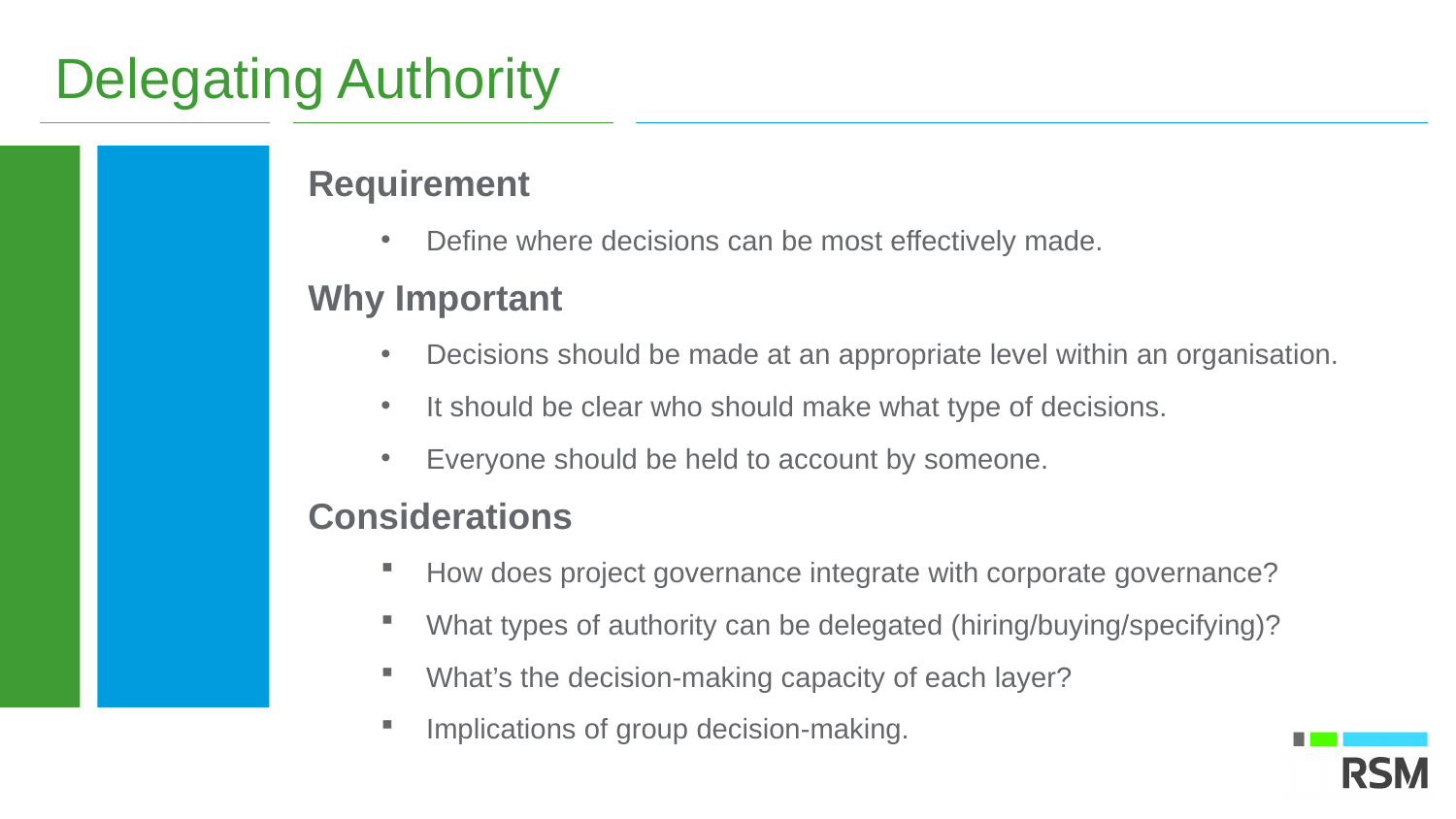

Delegating Authority
Requirement
Define where decisions can be most effectively made.
Why Important
Decisions should be made at an appropriate level within an organisation.
It should be clear who should make what type of decisions.
Everyone should be held to account by someone.
Considerations
How does project governance integrate with corporate governance?
What types of authority can be delegated (hiring/buying/specifying)?
What’s the decision-making capacity of each layer?
Implications of group decision-making.